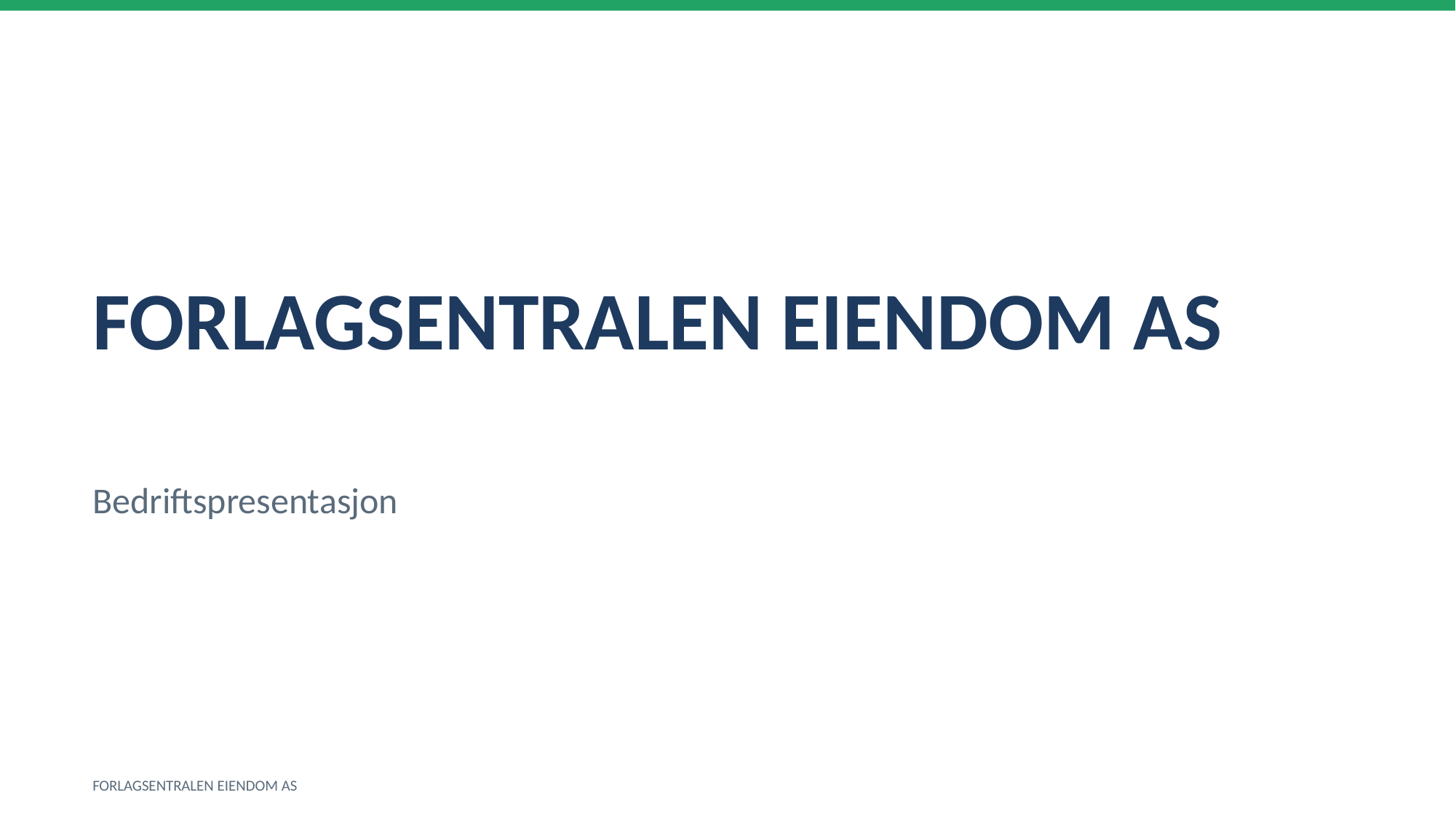

FORLAGSENTRALEN EIENDOM AS
Bedriftspresentasjon
FORLAGSENTRALEN EIENDOM AS